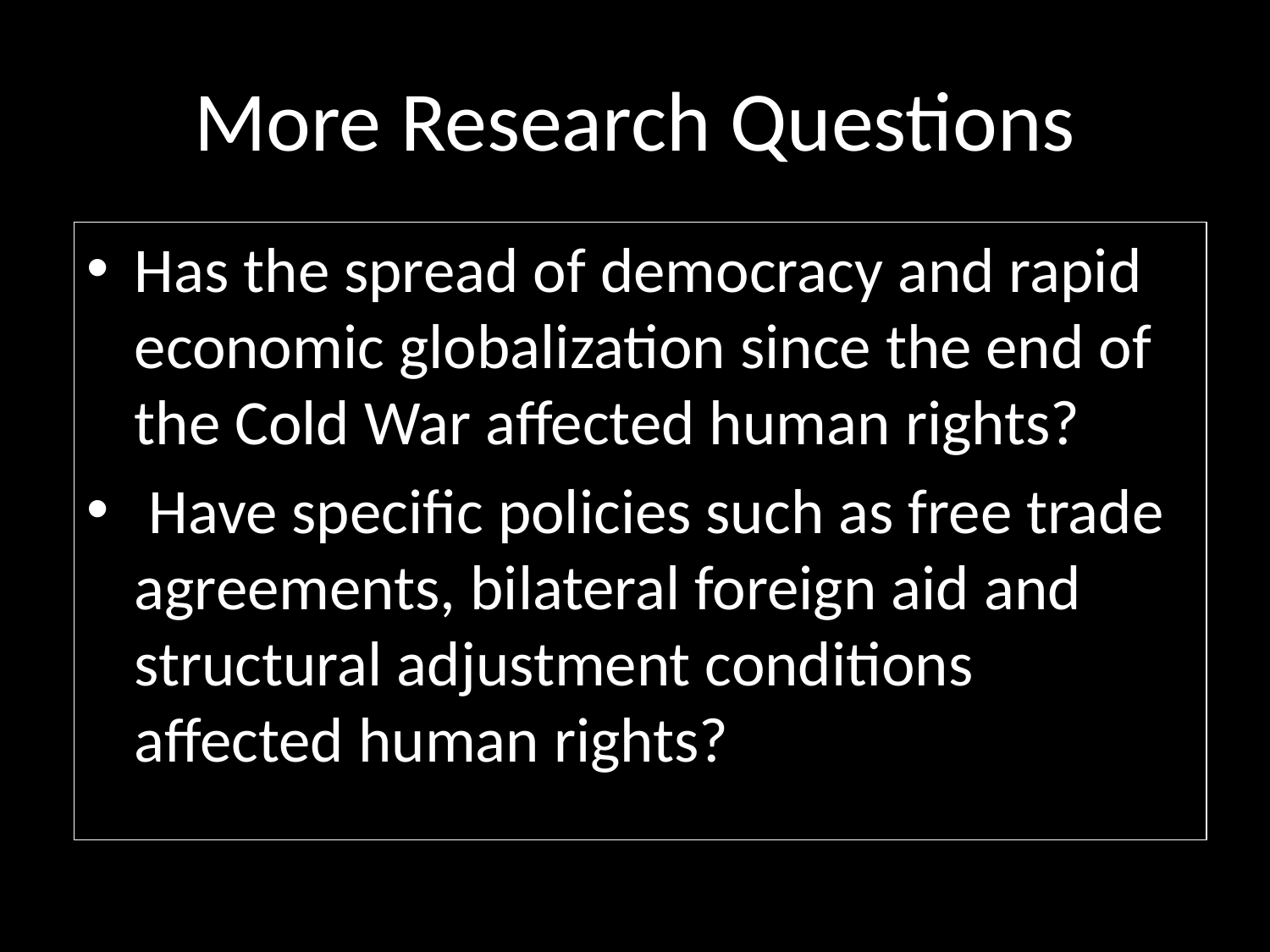

# More Research Questions
Has the spread of democracy and rapid economic globalization since the end of the Cold War affected human rights?
 Have specific policies such as free trade agreements, bilateral foreign aid and structural adjustment conditions affected human rights?